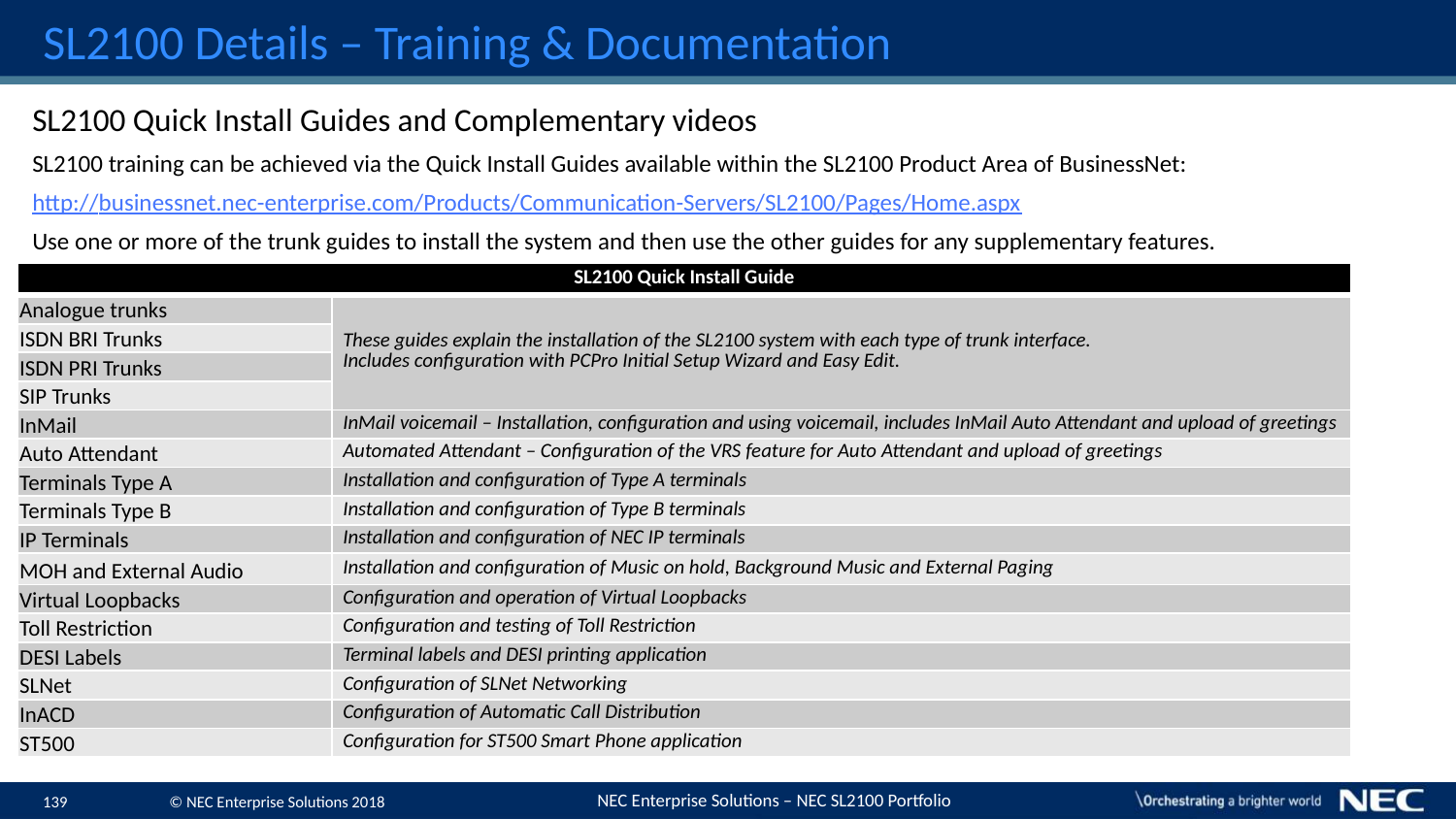

# SL2100 Details – Training & Documentation
SL2100 Quick Install Guides and Complementary videos
SL2100 training can be achieved via the Quick Install Guides available within the SL2100 Product Area of BusinessNet:
http://businessnet.nec-enterprise.com/Products/Communication-Servers/SL2100/Pages/Home.aspx
Use one or more of the trunk guides to install the system and then use the other guides for any supplementary features.

| SL2100 Quick Install Guide |  |
| --- | --- |
| Analogue trunks | These guides explain the installation of the SL2100 system with each type of trunk interface. Includes configuration with PCPro Initial Setup Wizard and Easy Edit. |
| ISDN BRI Trunks |  |
| ISDN PRI Trunks |  |
| SIP Trunks |  |
| InMail | InMail voicemail – Installation, configuration and using voicemail, includes InMail Auto Attendant and upload of greetings |
| Auto Attendant | Automated Attendant – Configuration of the VRS feature for Auto Attendant and upload of greetings |
| Terminals Type A | Installation and configuration of Type A terminals |
| Terminals Type B | Installation and configuration of Type B terminals |
| IP Terminals | Installation and configuration of NEC IP terminals |
| MOH and External Audio | Installation and configuration of Music on hold, Background Music and External Paging |
| Virtual Loopbacks | Configuration and operation of Virtual Loopbacks |
| Toll Restriction | Configuration and testing of Toll Restriction |
| DESI Labels | Terminal labels and DESI printing application |
| SLNet | Configuration of SLNet Networking |
| InACD | Configuration of Automatic Call Distribution |
| ST500 | Configuration for ST500 Smart Phone application |